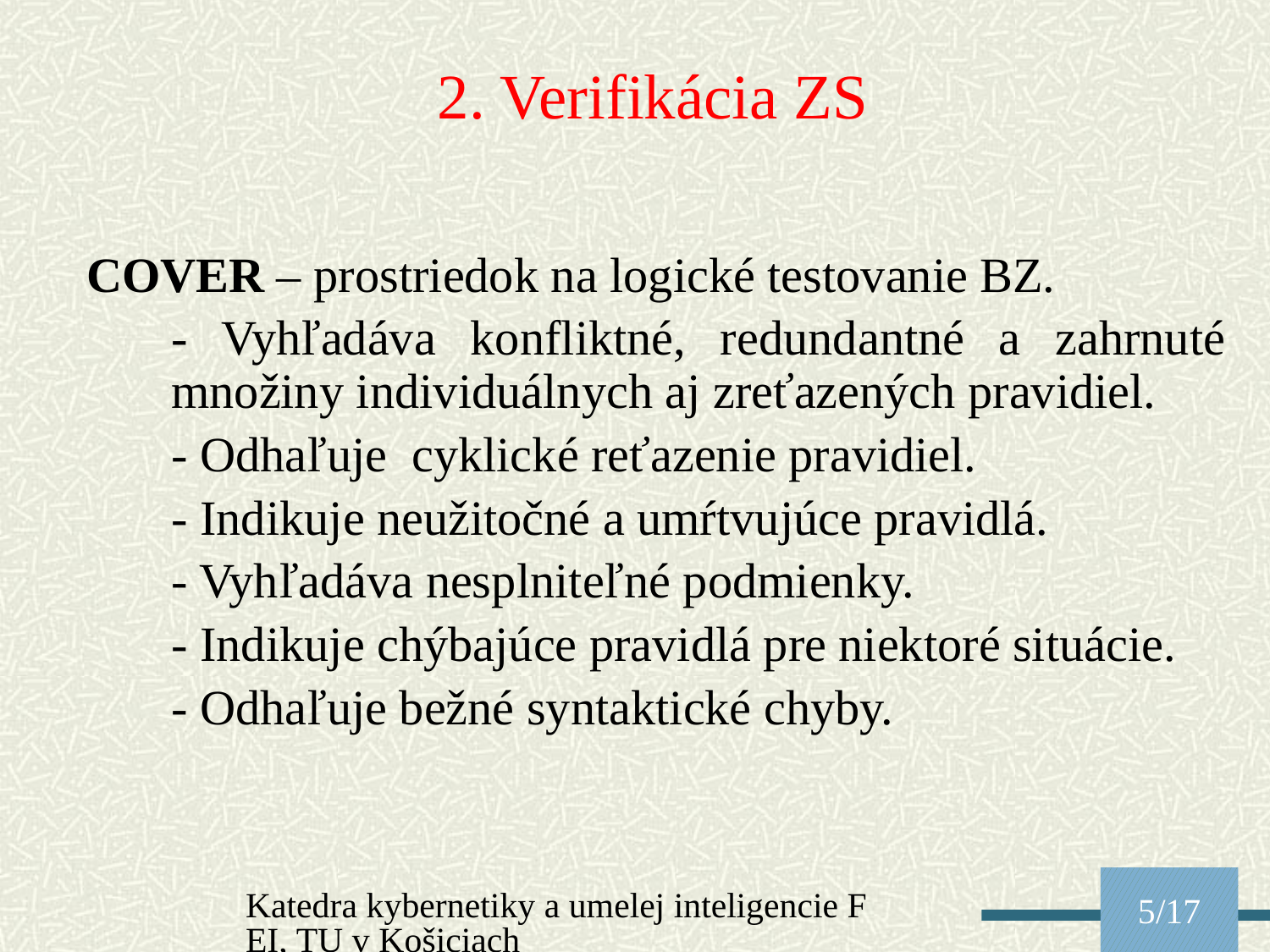

2. Verifikácia ZS
COVER – prostriedok na logické testovanie BZ.
	- Vyhľadáva konfliktné, redundantné a zahrnuté množiny individuálnych aj zreťazených pravidiel.
	- Odhaľuje  cyklické reťazenie pravidiel.
	- Indikuje neužitočné a umŕtvujúce pravidlá.
	- Vyhľadáva nesplniteľné podmienky.
	- Indikuje chýbajúce pravidlá pre niektoré situácie.
	- Odhaľuje bežné syntaktické chyby.

Katedra kybernetiky a umelej inteligencie FEI, TU v Košiciach
5/17